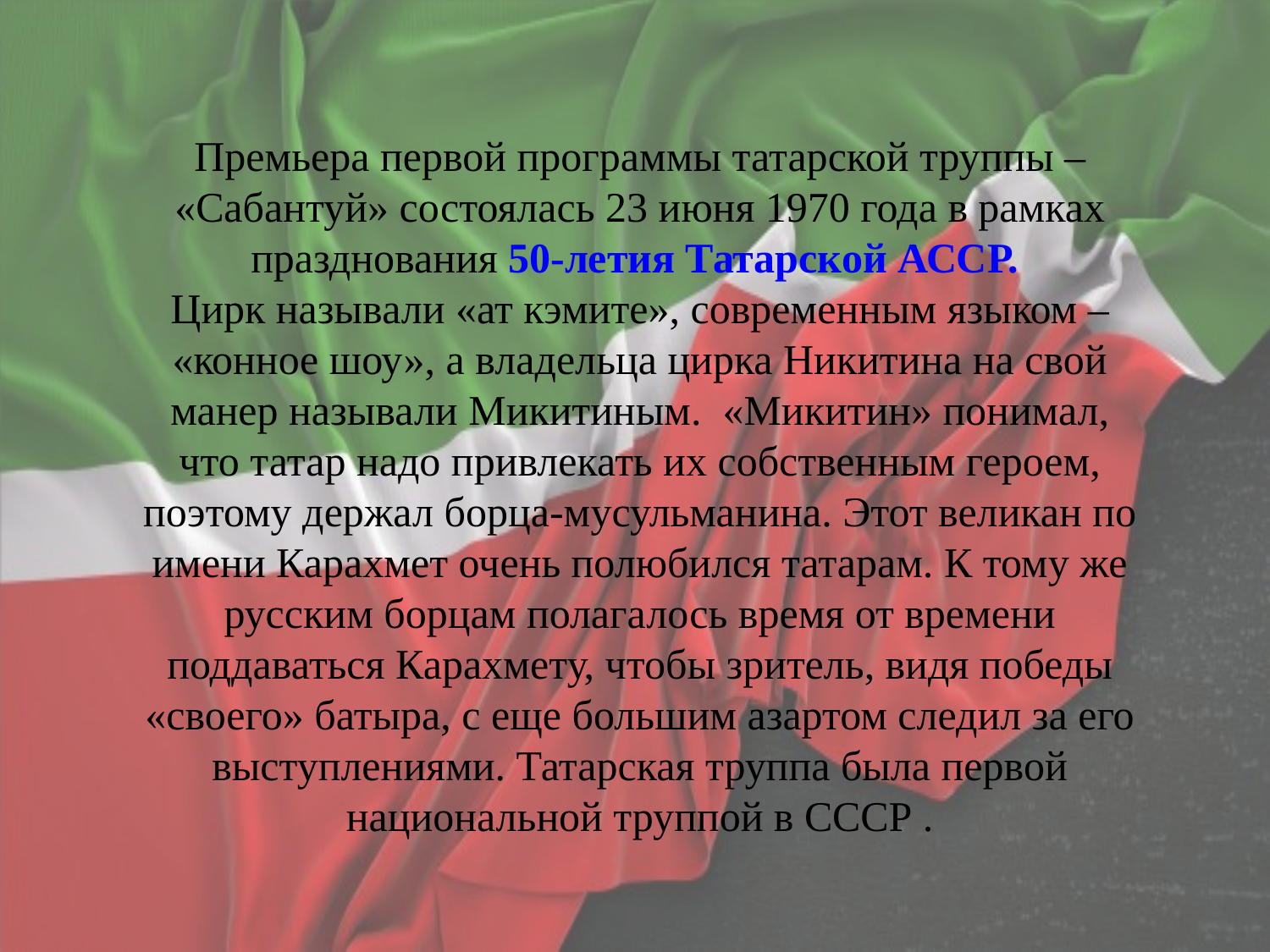

Премьера первой программы татарской труппы – «Сабантуй» состоялась 23 июня 1970 года в рамках празднования 50-летия Татарской АССР.
Цирк называли «ат кэмите», современным языком – «конное шоу», а владельца цирка Никитина на свой манер называли Микитиным.  «Микитин» понимал, что татар надо привлекать их собственным героем, поэтому держал борца-мусульманина. Этот великан по имени Карахмет очень полюбился татарам. К тому же русским борцам полагалось время от времени поддаваться Карахмету, чтобы зритель, видя победы «своего» батыра, с еще большим азартом следил за его выступлениями. Татарская труппа была первой национальной труппой в СССР .